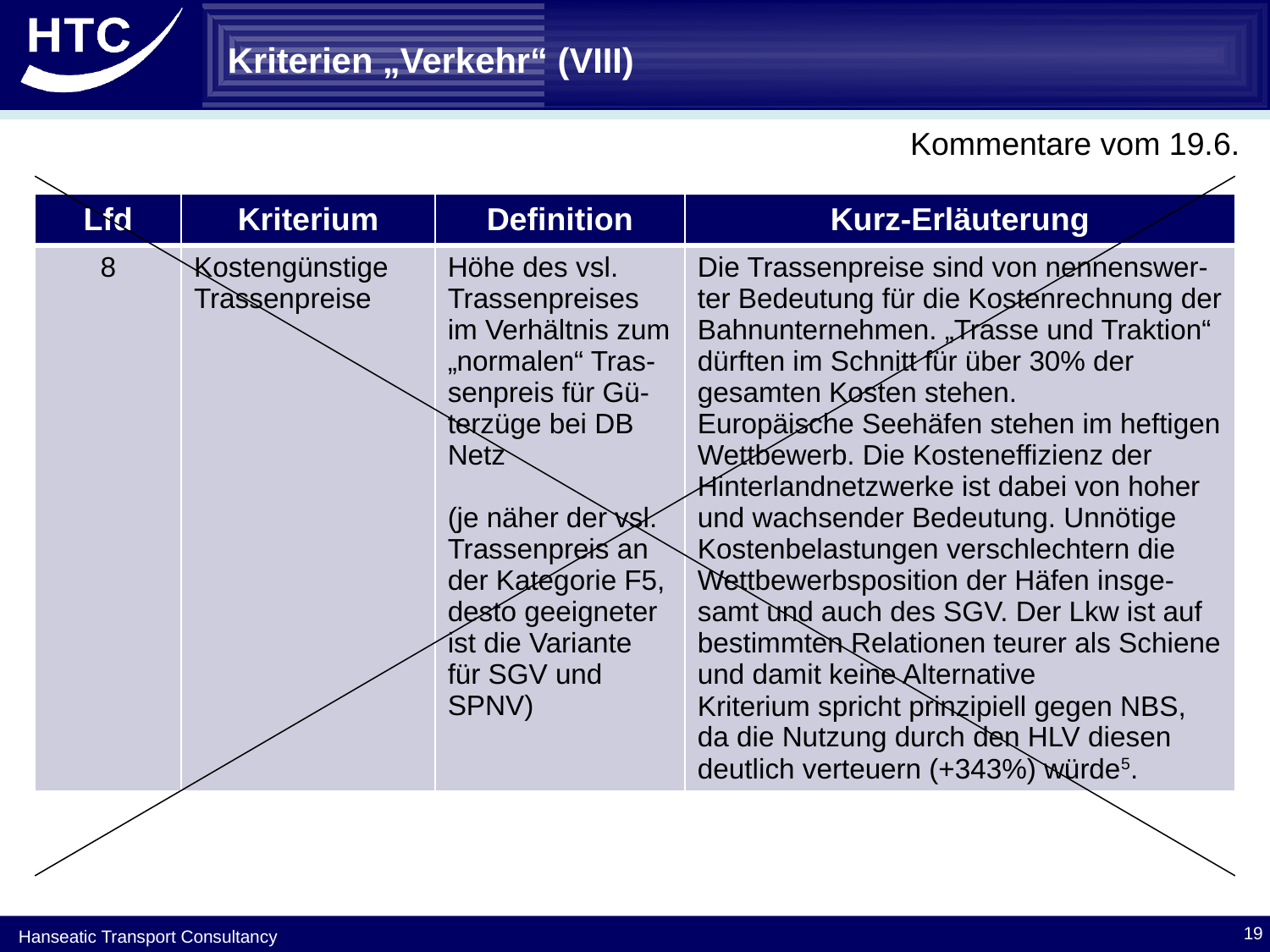

# Kriterien „Verkehr“ (VIII)
Kommentare vom 19.6.
| Lfd | Kriterium | Definition | Kurz-Erläuterung |
| --- | --- | --- | --- |
| 8 | Kostengünstige Trassenpreise | Höhe des vsl. Trassenpreises im Verhältnis zum „normalen“ Tras-senpreis für Gü-terzüge bei DB Netz (je näher der vsl. Trassenpreis an der Kategorie F5, desto geeigneter ist die Variante für SGV und SPNV) | Die Trassenpreise sind von nennenswer-ter Bedeutung für die Kostenrechnung der Bahnunternehmen. „Trasse und Traktion“ dürften im Schnitt für über 30% der gesamten Kosten stehen. Europäische Seehäfen stehen im heftigen Wettbewerb. Die Kosteneffizienz der Hinterlandnetzwerke ist dabei von hoher und wachsender Bedeutung. Unnötige Kostenbelastungen verschlechtern die Wettbewerbsposition der Häfen insge-samt und auch des SGV. Der Lkw ist auf bestimmten Relationen teurer als Schiene und damit keine Alternative Kriterium spricht prinzipiell gegen NBS, da die Nutzung durch den HLV diesen deutlich verteuern (+343%) würde5. |
19